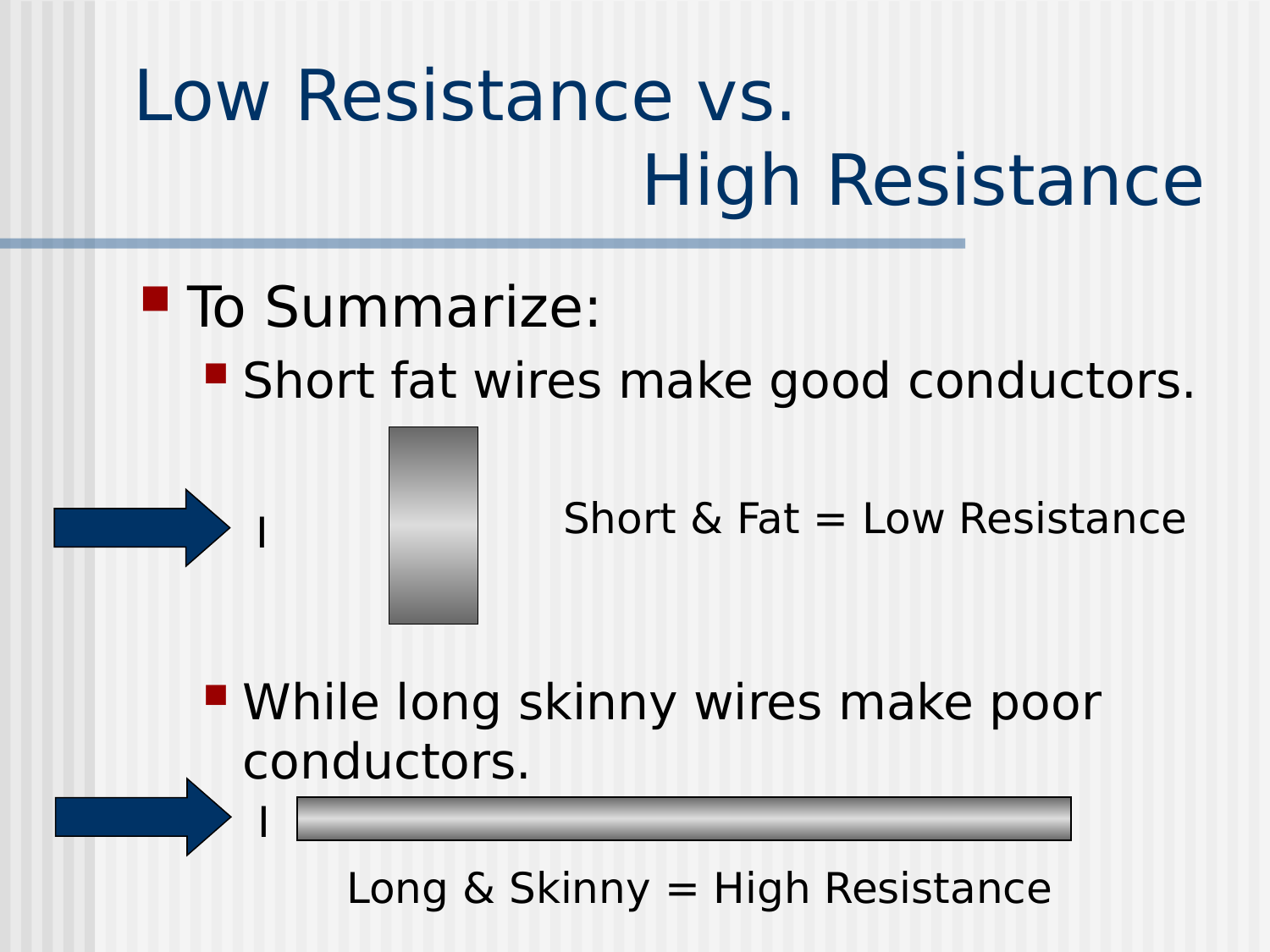

# Low Resistance vs. High Resistance
To Summarize:
Short fat wires make good conductors.

While long skinny wires make poor conductors.

Short & Fat = Low Resistance

I

I

Long & Skinny = High Resistance